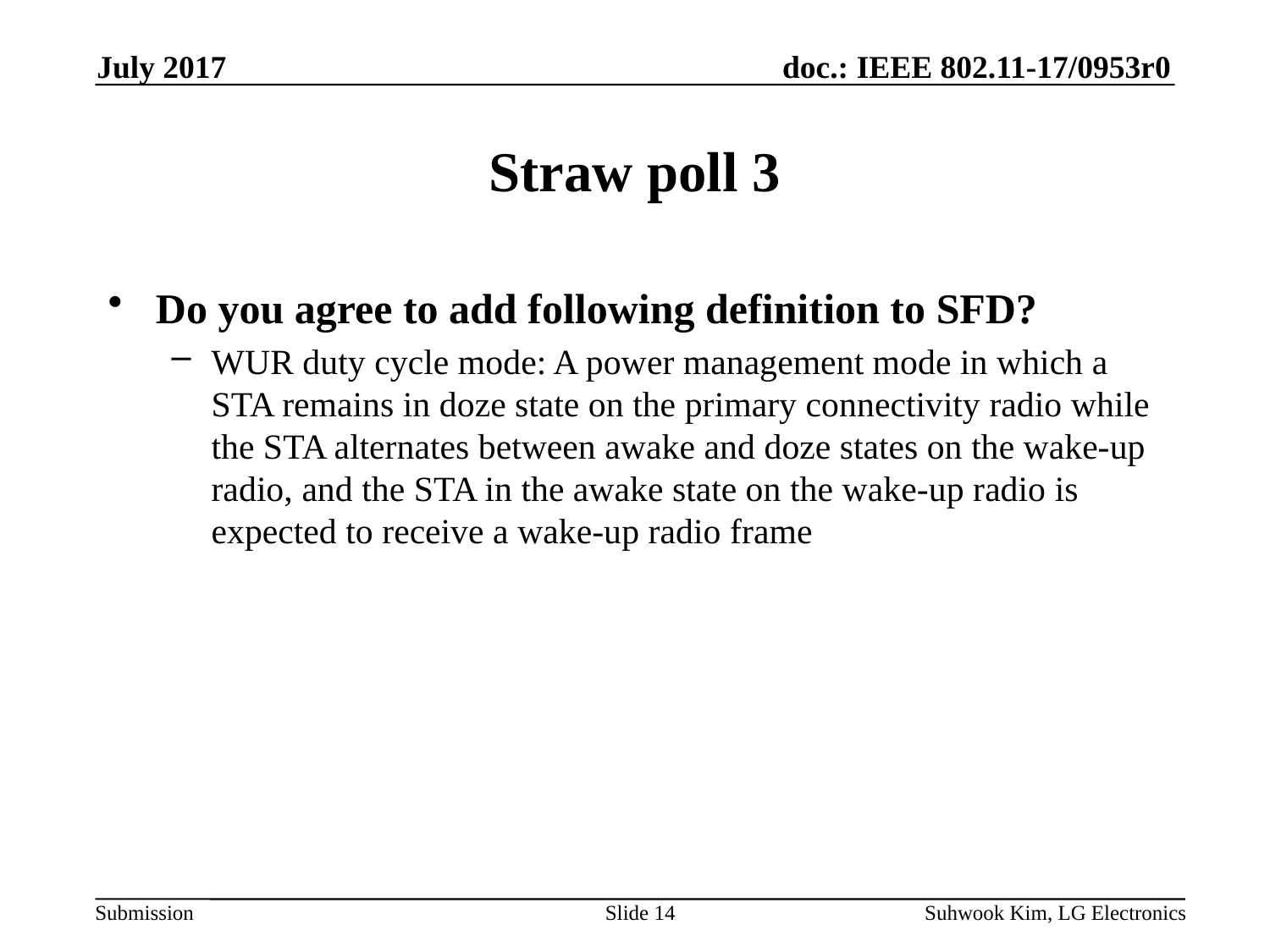

July 2017
# Straw poll 3
Do you agree to add following definition to SFD?
WUR duty cycle mode: A power management mode in which a STA remains in doze state on the primary connectivity radio while the STA alternates between awake and doze states on the wake-up radio, and the STA in the awake state on the wake-up radio is expected to receive a wake-up radio frame
Slide 14
Suhwook Kim, LG Electronics